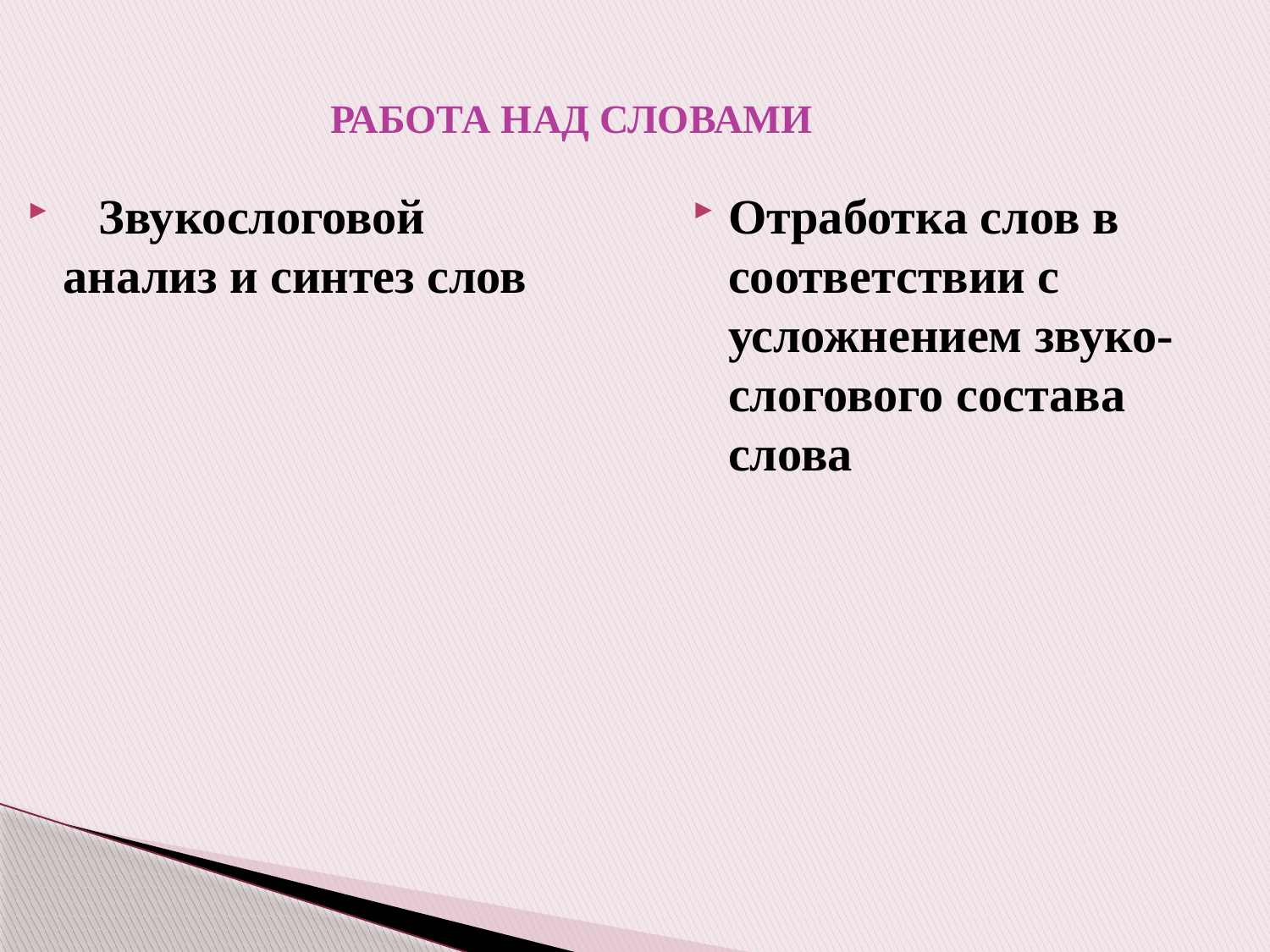

РАБОТА НАД СЛОВАМИ
   Звукослоговой анализ и синтез слов
Отработка слов в соответствии с усложнением звуко-слогового состава слова